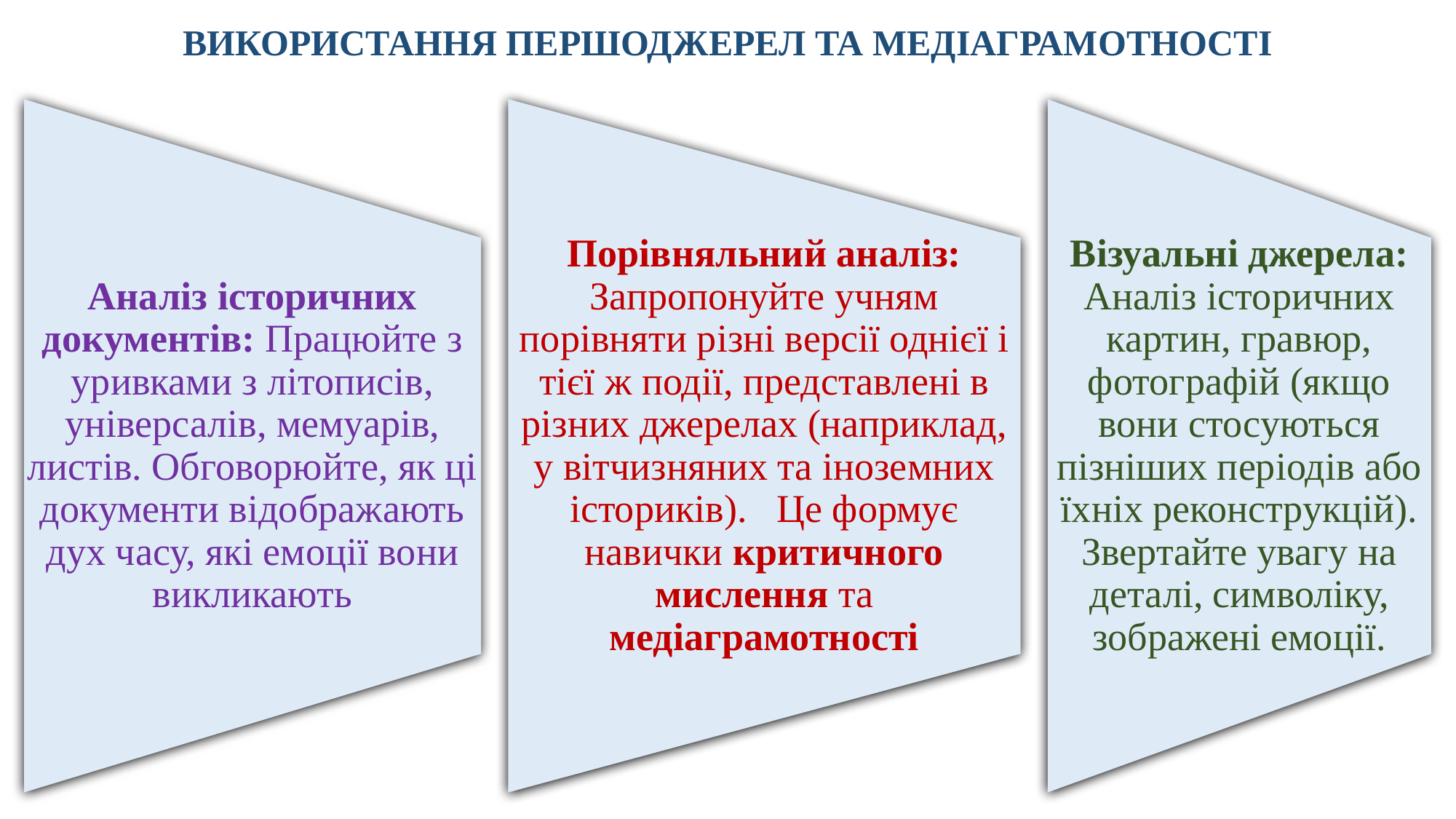

# ВИКОРИСТАННЯ ПЕРШОДЖЕРЕЛ ТА МЕДІАГРАМОТНОСТІ
Аналіз історичних документів: Працюйте з уривками з літописів, універсалів, мемуарів, листів. Обговорюйте, як ці документи відображають дух часу, які емоції вони викликають
Порівняльний аналіз: Запропонуйте учням порівняти різні версії однієї і тієї ж події, представлені в різних джерелах (наприклад, у вітчизняних та іноземних істориків).   Це формує навички критичного мислення та медіаграмотності
Візуальні джерела: Аналіз історичних картин, гравюр, фотографій (якщо вони стосуються пізніших періодів або їхніх реконструкцій). Звертайте увагу на деталі, символіку, зображені емоції.